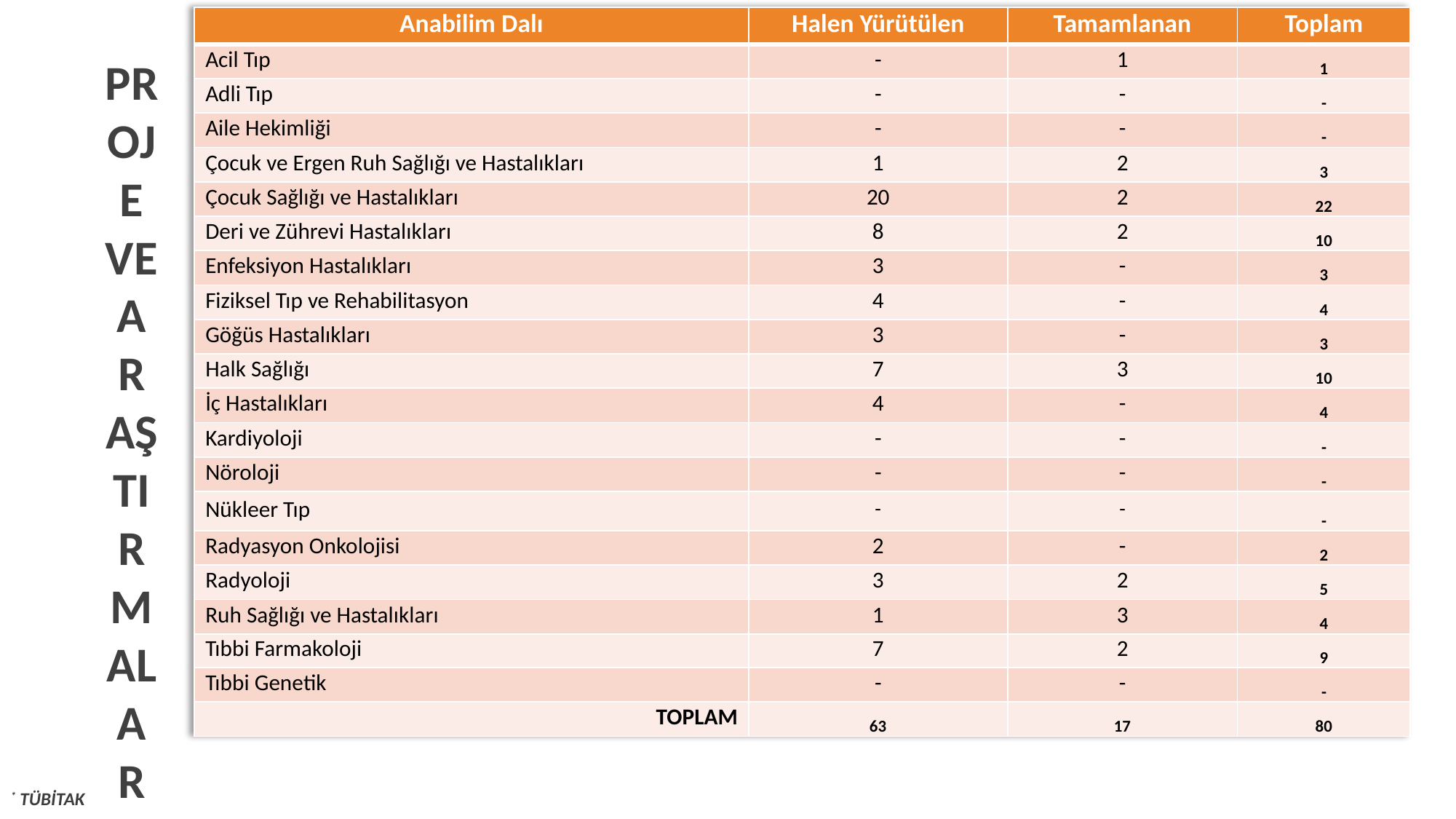

# Proje ve araştırmalar
| Anabilim Dalı | Halen Yürütülen | Tamamlanan | Toplam |
| --- | --- | --- | --- |
| Acil Tıp | - | 1 | 1 |
| Adli Tıp | - | - | - |
| Aile Hekimliği | - | - | - |
| Çocuk ve Ergen Ruh Sağlığı ve Hastalıkları | 1 | 2 | 3 |
| Çocuk Sağlığı ve Hastalıkları | 20 | 2 | 22 |
| Deri ve Zührevi Hastalıkları | 8 | 2 | 10 |
| Enfeksiyon Hastalıkları | 3 | - | 3 |
| Fiziksel Tıp ve Rehabilitasyon | 4 | - | 4 |
| Göğüs Hastalıkları | 3 | - | 3 |
| Halk Sağlığı | 7 | 3 | 10 |
| İç Hastalıkları | 4 | - | 4 |
| Kardiyoloji | - | - | - |
| Nöroloji | - | - | - |
| Nükleer Tıp | - | - | - |
| Radyasyon Onkolojisi | 2 | - | 2 |
| Radyoloji | 3 | 2 | 5 |
| Ruh Sağlığı ve Hastalıkları | 1 | 3 | 4 |
| Tıbbi Farmakoloji | 7 | 2 | 9 |
| Tıbbi Genetik | - | - | - |
| TOPLAM | 63 | 17 | 80 |
* TÜBİTAK